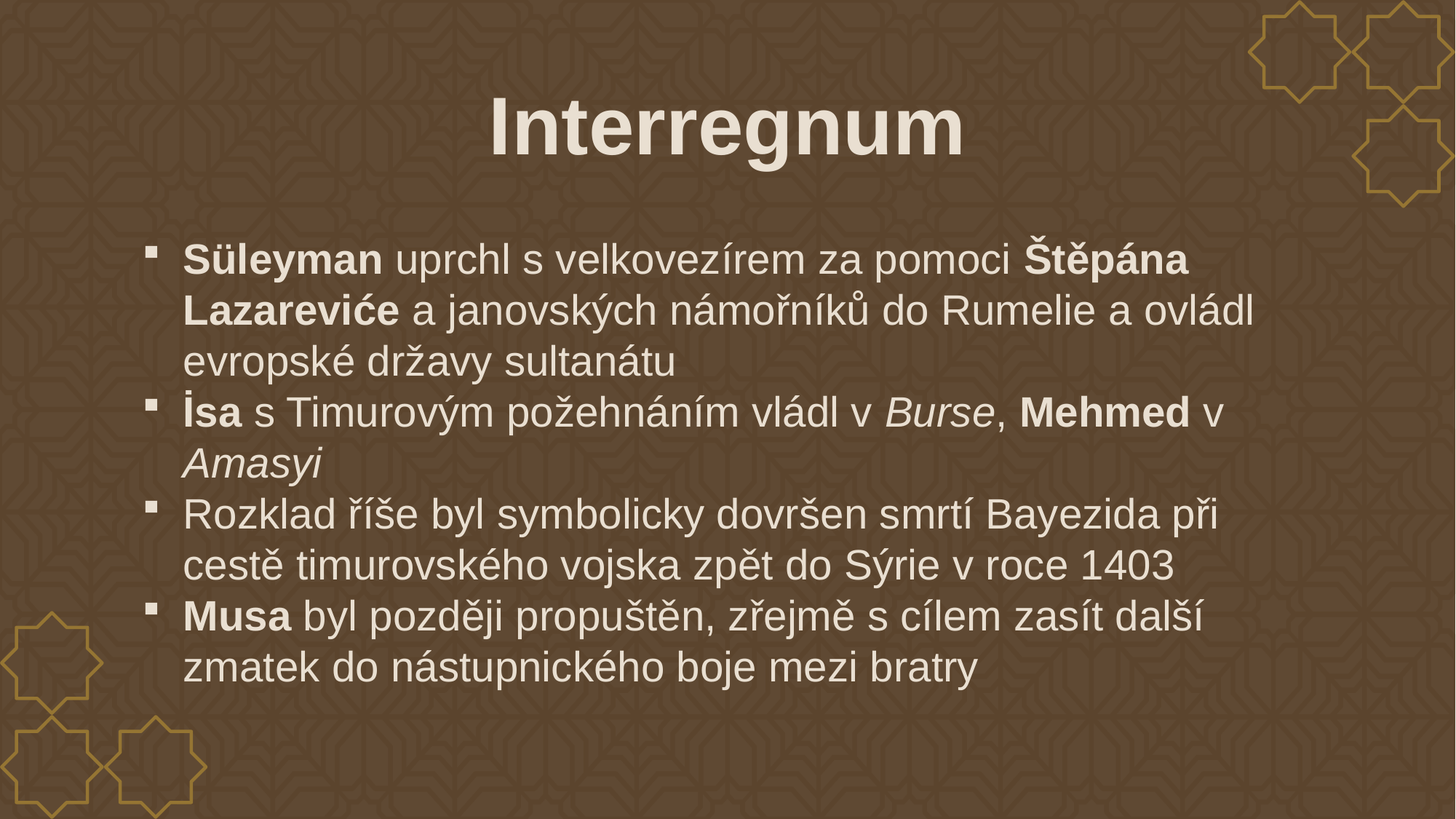

# Interregnum
Süleyman uprchl s velkovezírem za pomoci Štěpána Lazareviće a janovských námořníků do Rumelie a ovládl evropské državy sultanátu
İsa s Timurovým požehnáním vládl v Burse, Mehmed v Amasyi
Rozklad říše byl symbolicky dovršen smrtí Bayezida při cestě timurovského vojska zpět do Sýrie v roce 1403
Musa byl později propuštěn, zřejmě s cílem zasít další zmatek do nástupnického boje mezi bratry